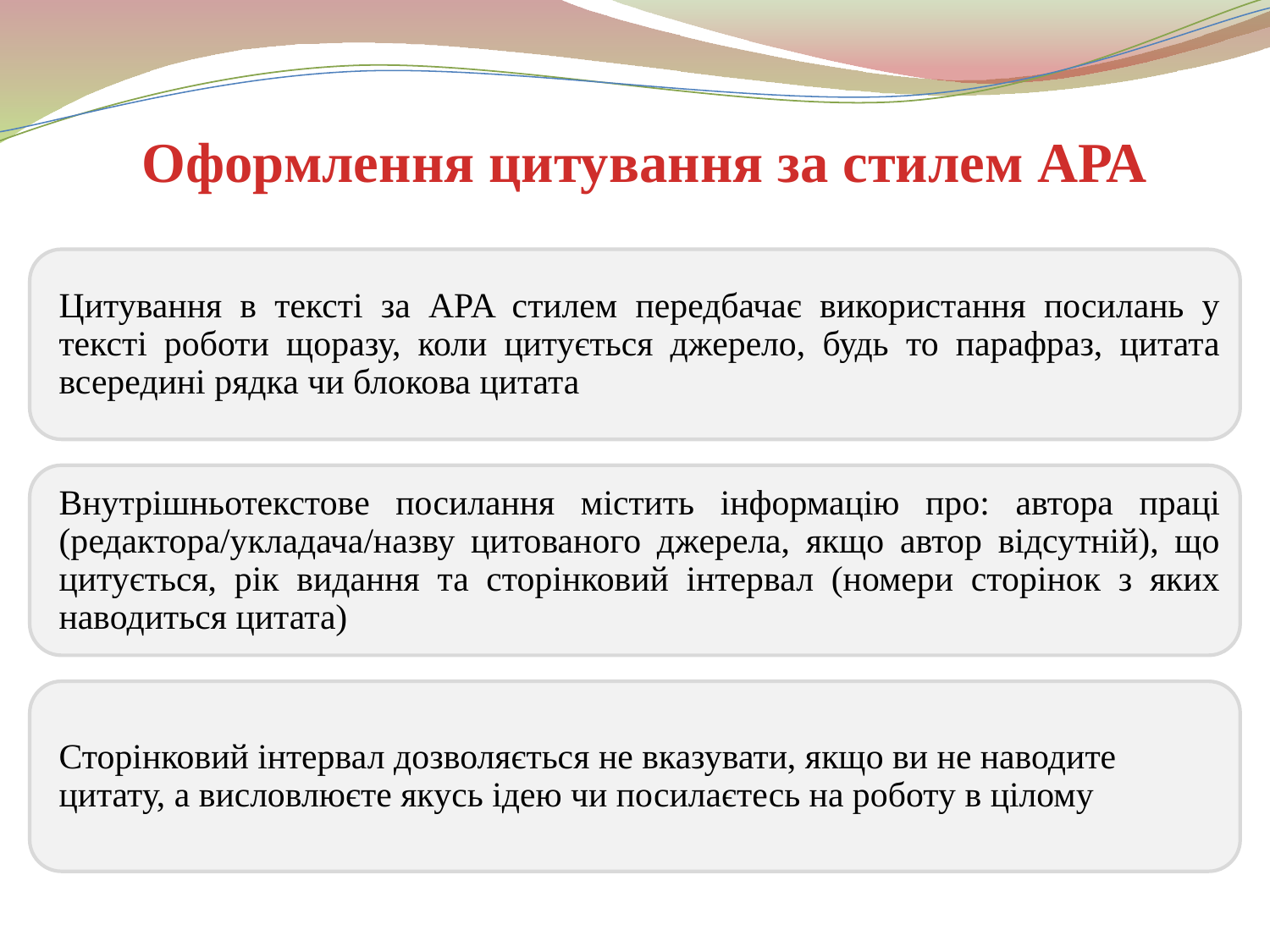

Оформлення цитування за стилем АРА
Цитування в тексті за APA стилем передбачає використання посилань у тексті роботи щоразу, коли цитується джерело, будь то парафраз, цитата всередині рядка чи блокова цитата
Внутрішньотекстове посилання містить інформацію про: автора праці (редактора/укладача/назву цитованого джерела, якщо автор відсутній), що цитується, рік видання та сторінковий інтервал (номери сторінок з яких наводиться цитата)
Сторінковий інтервал дозволяється не вказувати, якщо ви не наводите цитату, а висловлюєте якусь ідею чи посилаєтесь на роботу в цілому